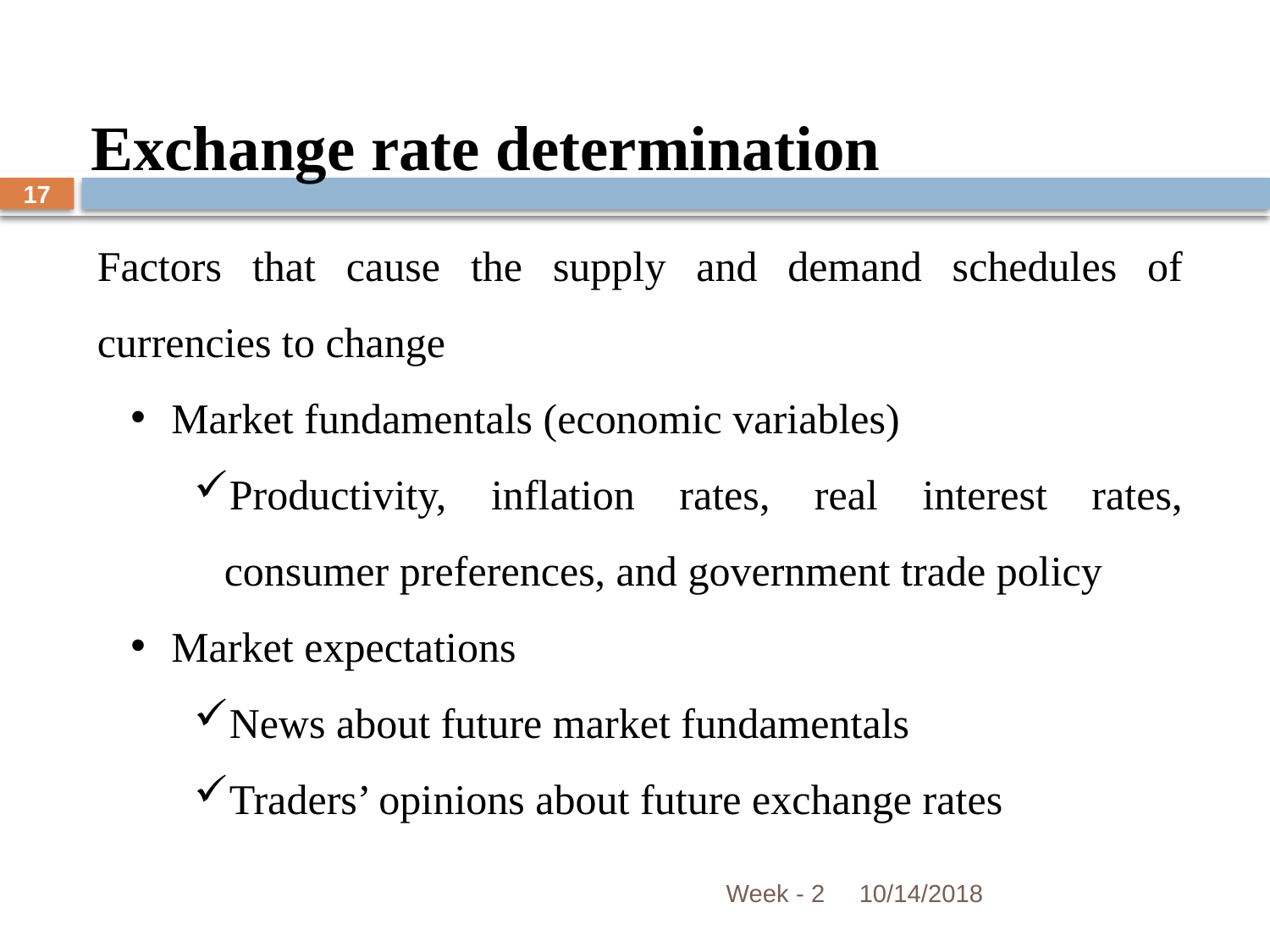

Exchange rate determination
17
Factors that cause the supply and demand schedules of currencies to change
 Market fundamentals (economic variables)
Productivity, inflation rates, real interest rates, consumer preferences, and government trade policy
 Market expectations
News about future market fundamentals
Traders’ opinions about future exchange rates
Week - 2
10/14/2018